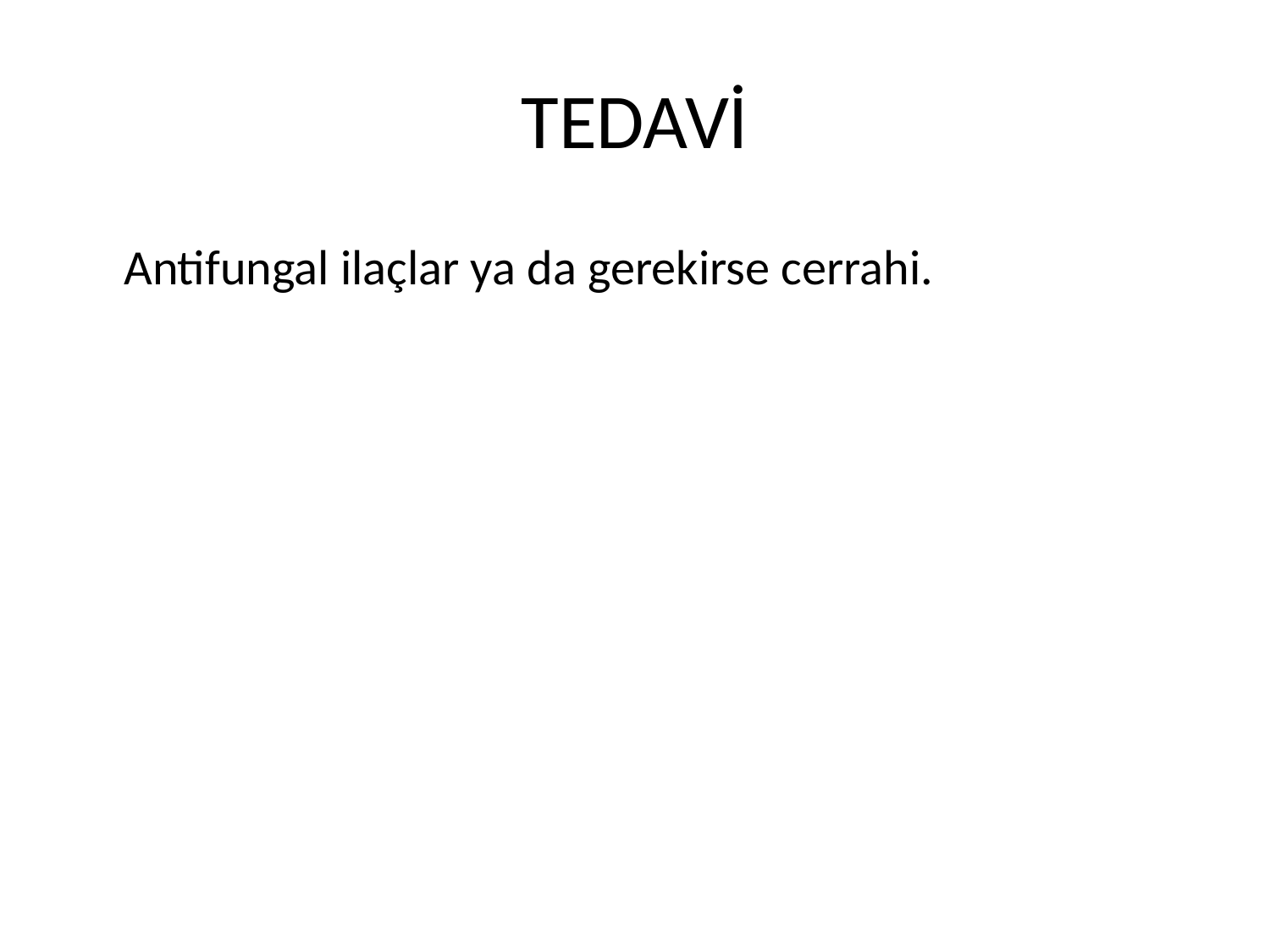

# TEDAVİ
	Antifungal ilaçlar ya da gerekirse cerrahi.